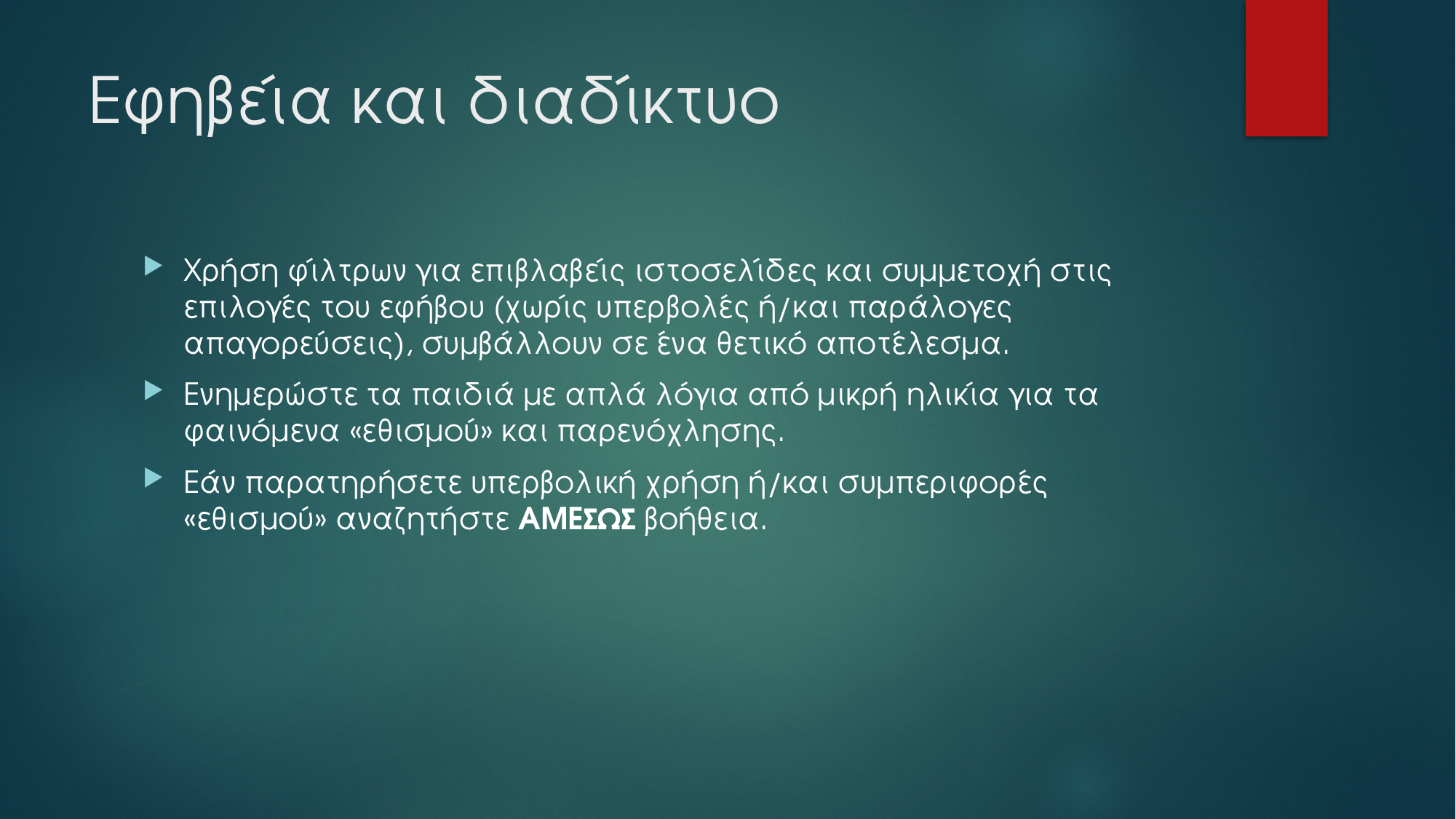

# Εφηβεία και διαδίκτυο
Χρήση φίλτρων για επιβλαβείς ιστοσελίδες και συμμετοχή στις επιλογές του εφήβου (χωρίς υπερβολές ή/και παράλογες απαγορεύσεις), συμβάλλουν σε ένα θετικό αποτέλεσμα.
Ενημερώστε τα παιδιά με απλά λόγια από μικρή ηλικία για τα φαινόμενα «εθισμού» και παρενόχλησης.
Εάν παρατηρήσετε υπερβολική χρήση ή/και συμπεριφορές «εθισμού» αναζητήστε ΑΜΕΣΩΣ βοήθεια.